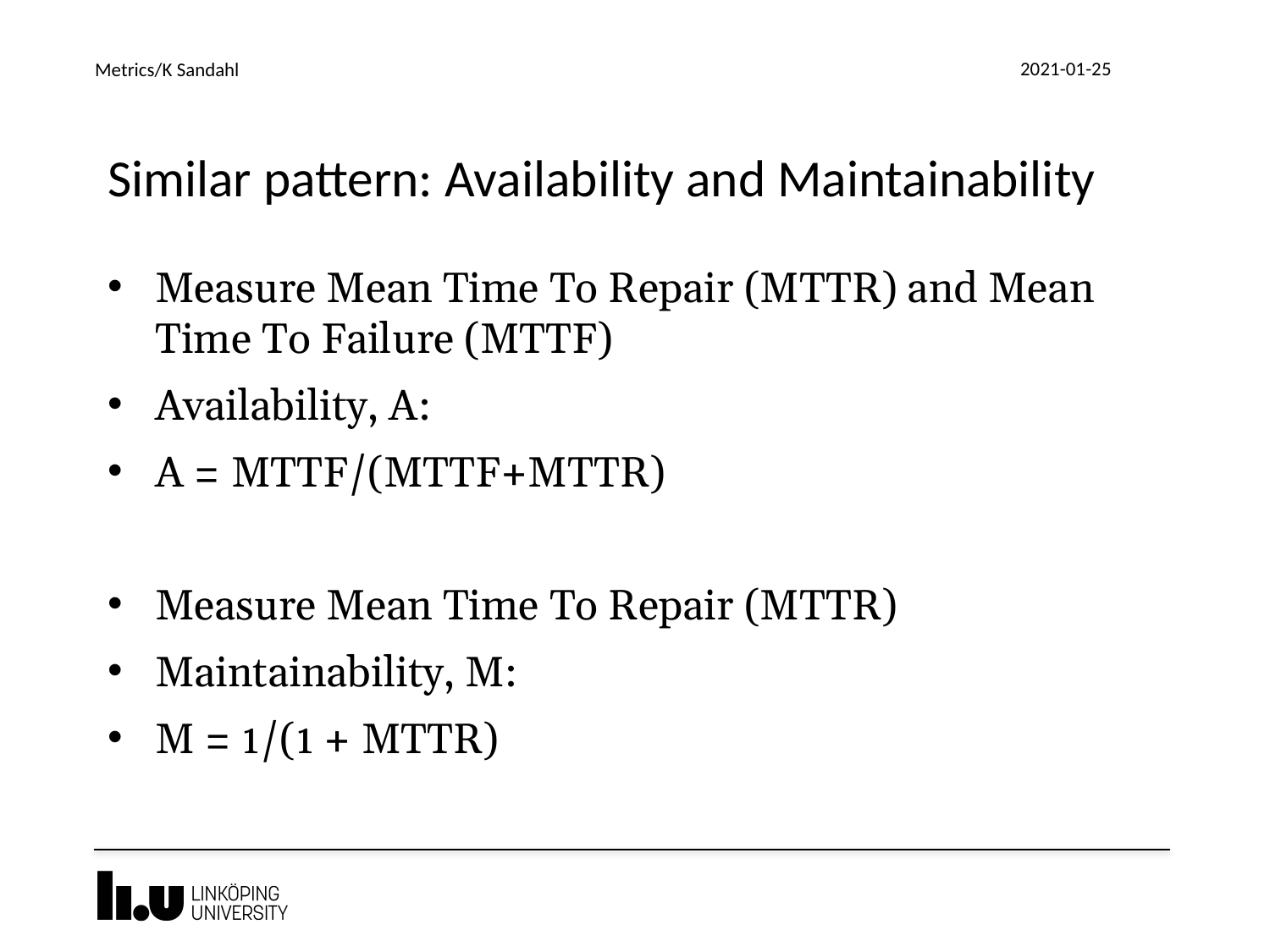

2021-01-25
Metrics/K Sandahl
# Similar pattern: Availability and Maintainability
Measure Mean Time To Repair (MTTR) and Mean Time To Failure (MTTF)
Availability, A:
A = MTTF/(MTTF+MTTR)

Measure Mean Time To Repair (MTTR)
Maintainability, M:
M = 1/(1 + MTTR)